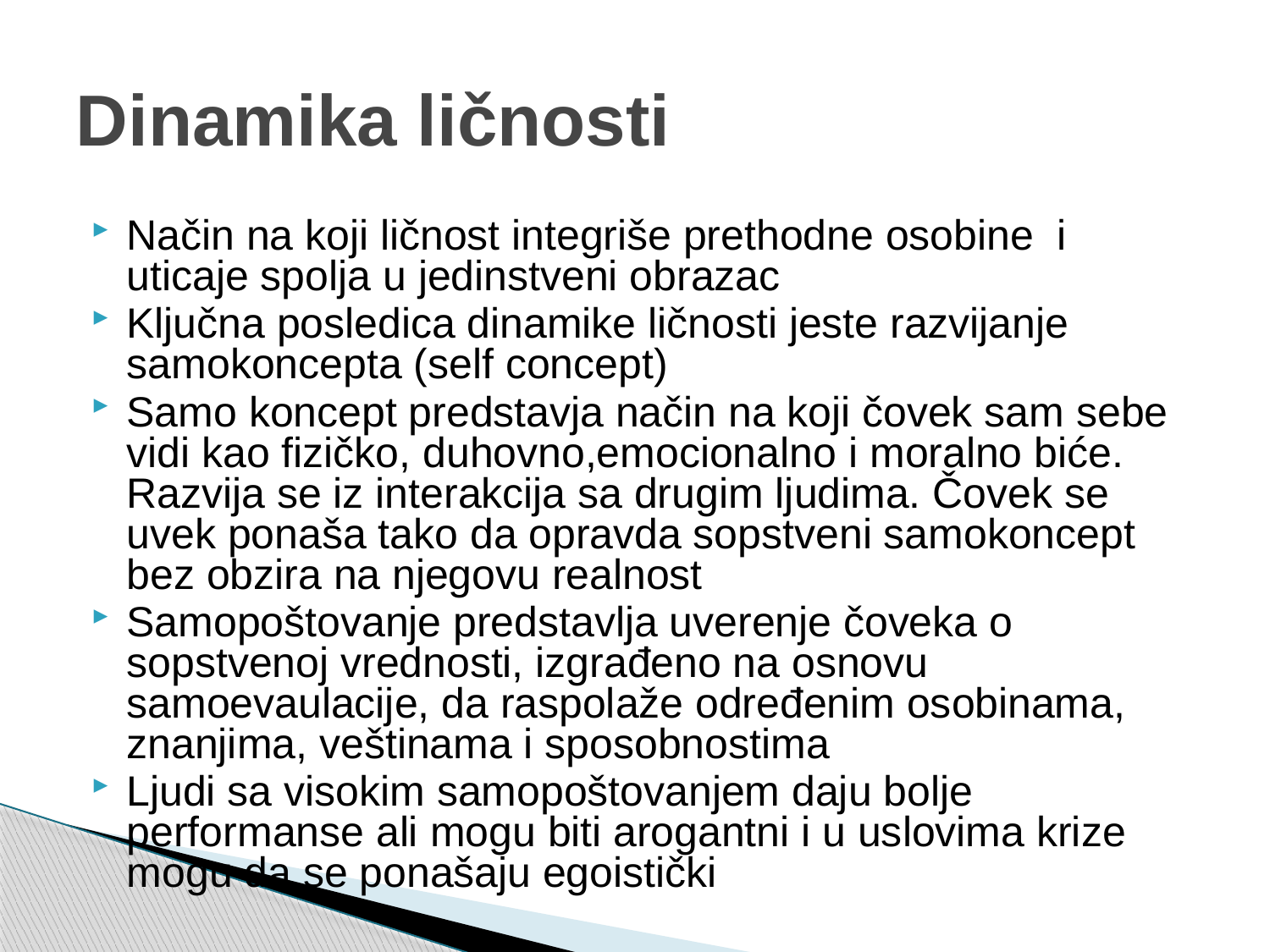

# Dinamika ličnosti
Način na koji ličnost integriše prethodne osobine  i uticaje spolja u jedinstveni obrazac
Ključna posledica dinamike ličnosti jeste razvijanje samokoncepta (self concept)
Samo koncept predstavja način na koji čovek sam sebe vidi kao fizičko, duhovno,emocionalno i moralno biće. Razvija se iz interakcija sa drugim ljudima. Čovek se uvek ponaša tako da opravda sopstveni samokoncept bez obzira na njegovu realnost
Samopoštovanje predstavlja uverenje čoveka o sopstvenoj vrednosti, izgrađeno na osnovu samoevaulacije, da raspolaže određenim osobinama, znanjima, veštinama i sposobnostima
Ljudi sa visokim samopoštovanjem daju bolje performanse ali mogu biti arogantni i u uslovima krize mogu da se ponašaju egoistički